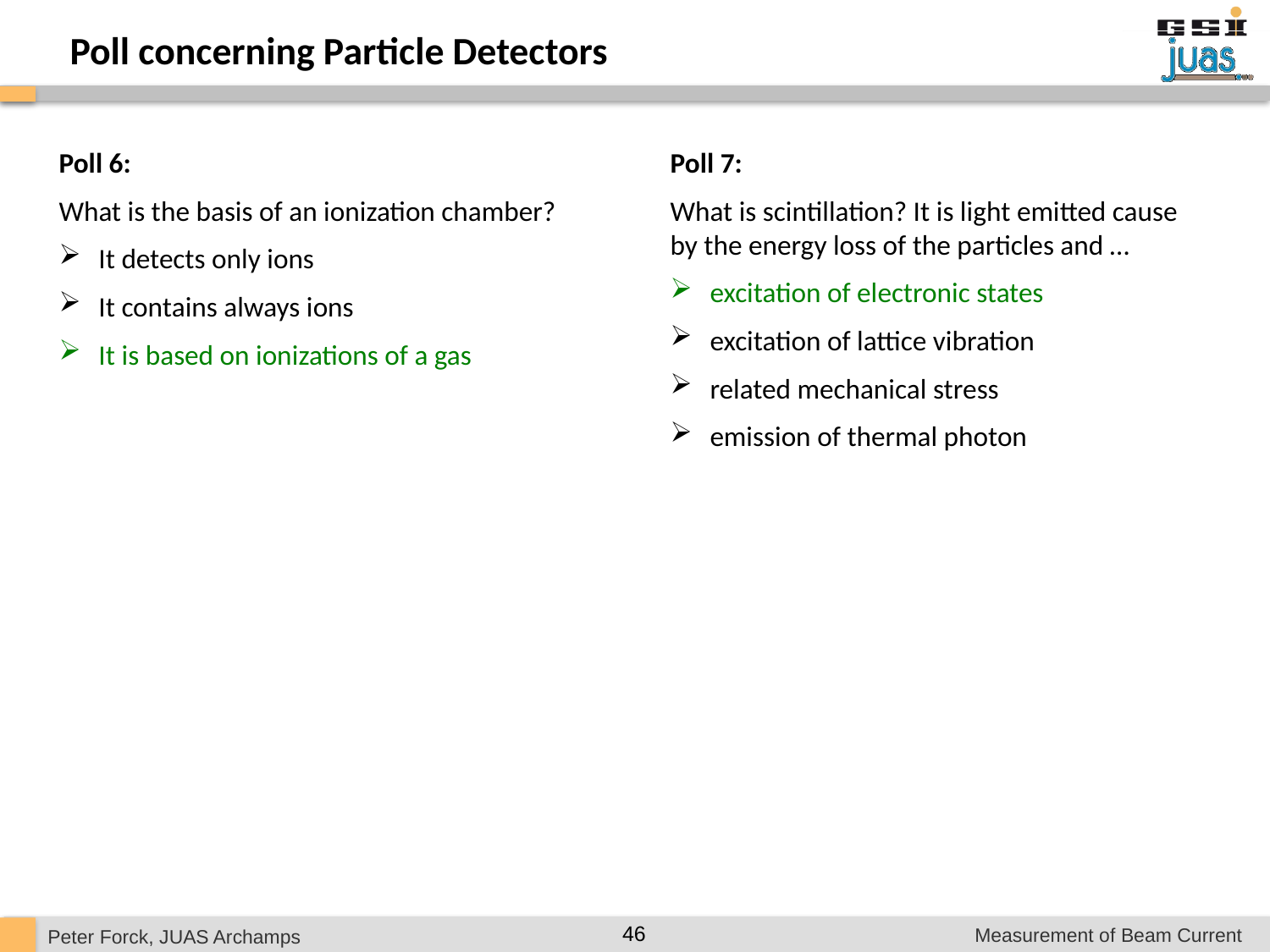

Poll concerning Particle Detectors
Poll 6:
What is the basis of an ionization chamber?
It detects only ions
It contains always ions
It is based on ionizations of a gas
Poll 7:
What is scintillation? It is light emitted cause by the energy loss of the particles and …
excitation of electronic states
excitation of lattice vibration
related mechanical stress
emission of thermal photon